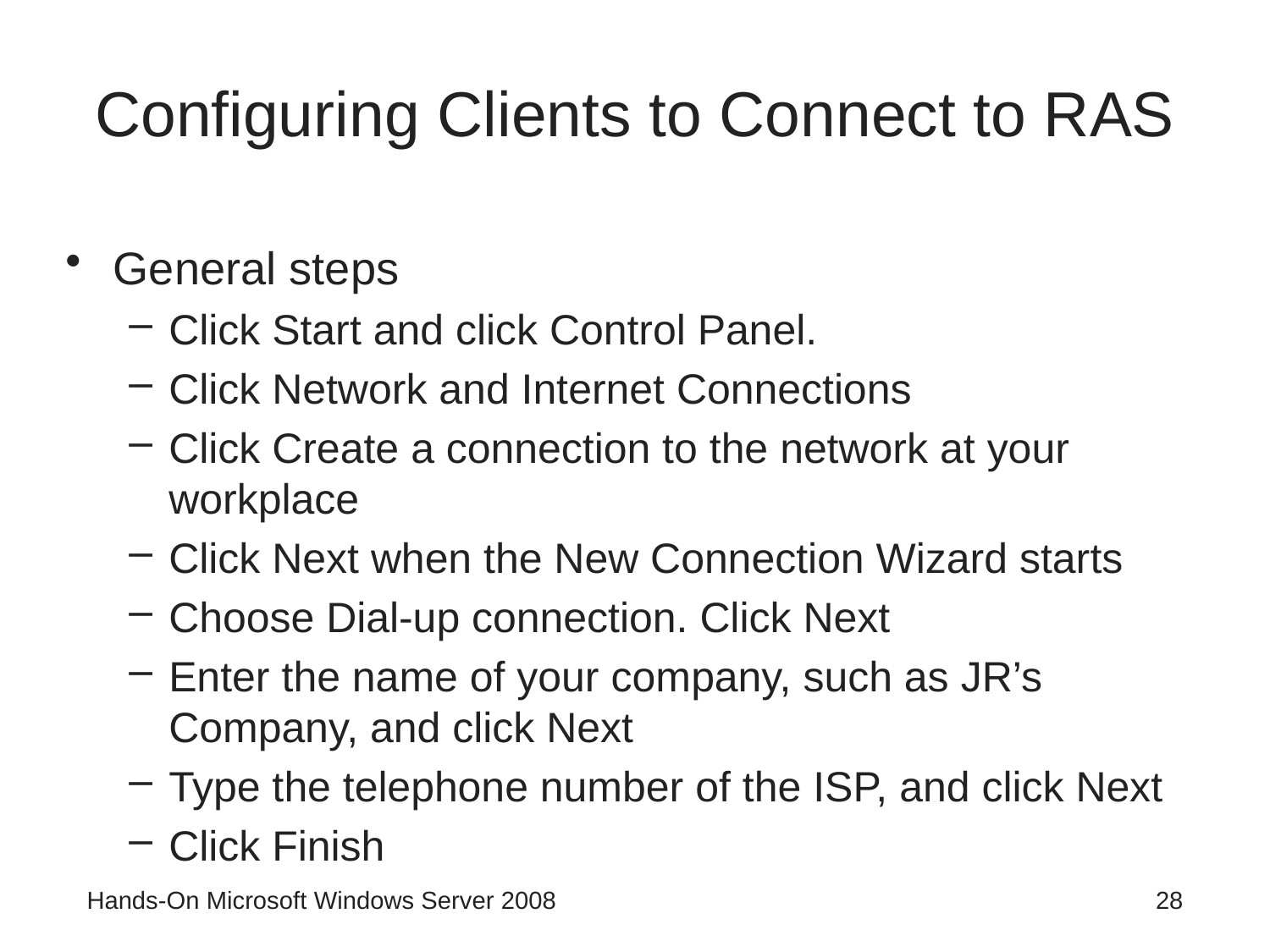

# Configuring Clients to Connect to RAS
General steps
Click Start and click Control Panel.
Click Network and Internet Connections
Click Create a connection to the network at your workplace
Click Next when the New Connection Wizard starts
Choose Dial-up connection. Click Next
Enter the name of your company, such as JR’s Company, and click Next
Type the telephone number of the ISP, and click Next
Click Finish
Hands-On Microsoft Windows Server 2008
28